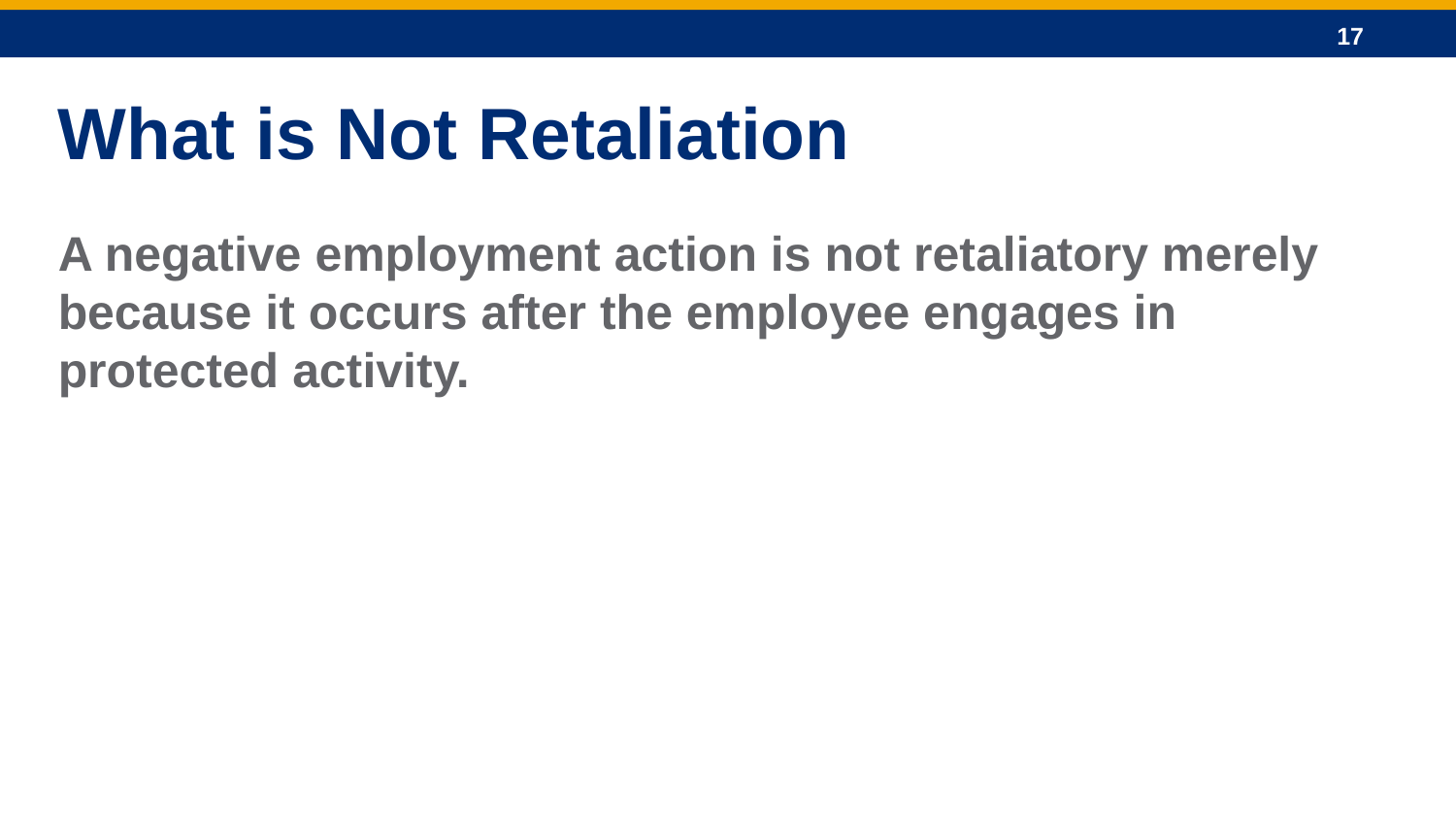

What is Not Retaliation
A negative employment action is not retaliatory merely because it occurs after the employee engages in protected activity.